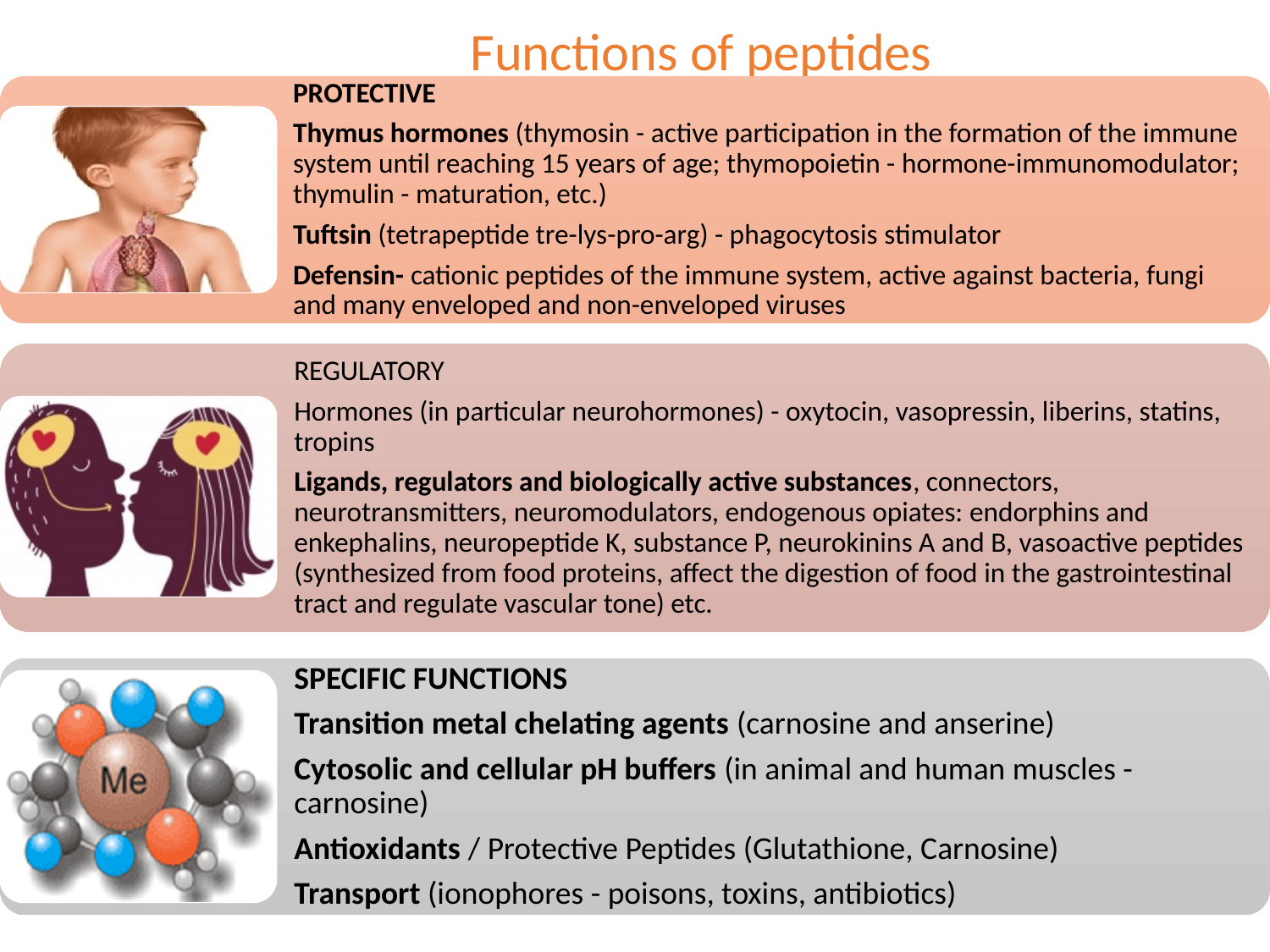

# Functions of peptides
PROTECTIVE
Thymus hormones (thymosin - active participation in the formation of the immune system until reaching 15 years of age; thymopoietin - hormone-immunomodulator; thymulin - maturation, etc.)
Tuftsin (tetrapeptide tre-lys-pro-arg) - phagocytosis stimulator
Defensin- cationic peptides of the immune system, active against bacteria, fungi and many enveloped and non-enveloped viruses
REGULATORY
Hormones (in particular neurohormones) - oxytocin, vasopressin, liberins, statins, tropins
Ligands, regulators and biologically active substances, connectors, neurotransmitters, neuromodulators, endogenous opiates: endorphins and enkephalins, neuropeptide K, substance P, neurokinins A and B, vasoactive peptides (synthesized from food proteins, affect the digestion of food in the gastrointestinal tract and regulate vascular tone) etc.
SPECIFIC FUNCTIONS
Transition metal chelating agents (carnosine and anserine)
Cytosolic and cellular pH buffers (in animal and human muscles - carnosine)
Antioxidants / Protective Peptides (Glutathione, Carnosine)
Transport (ionophores - poisons, toxins, antibiotics)